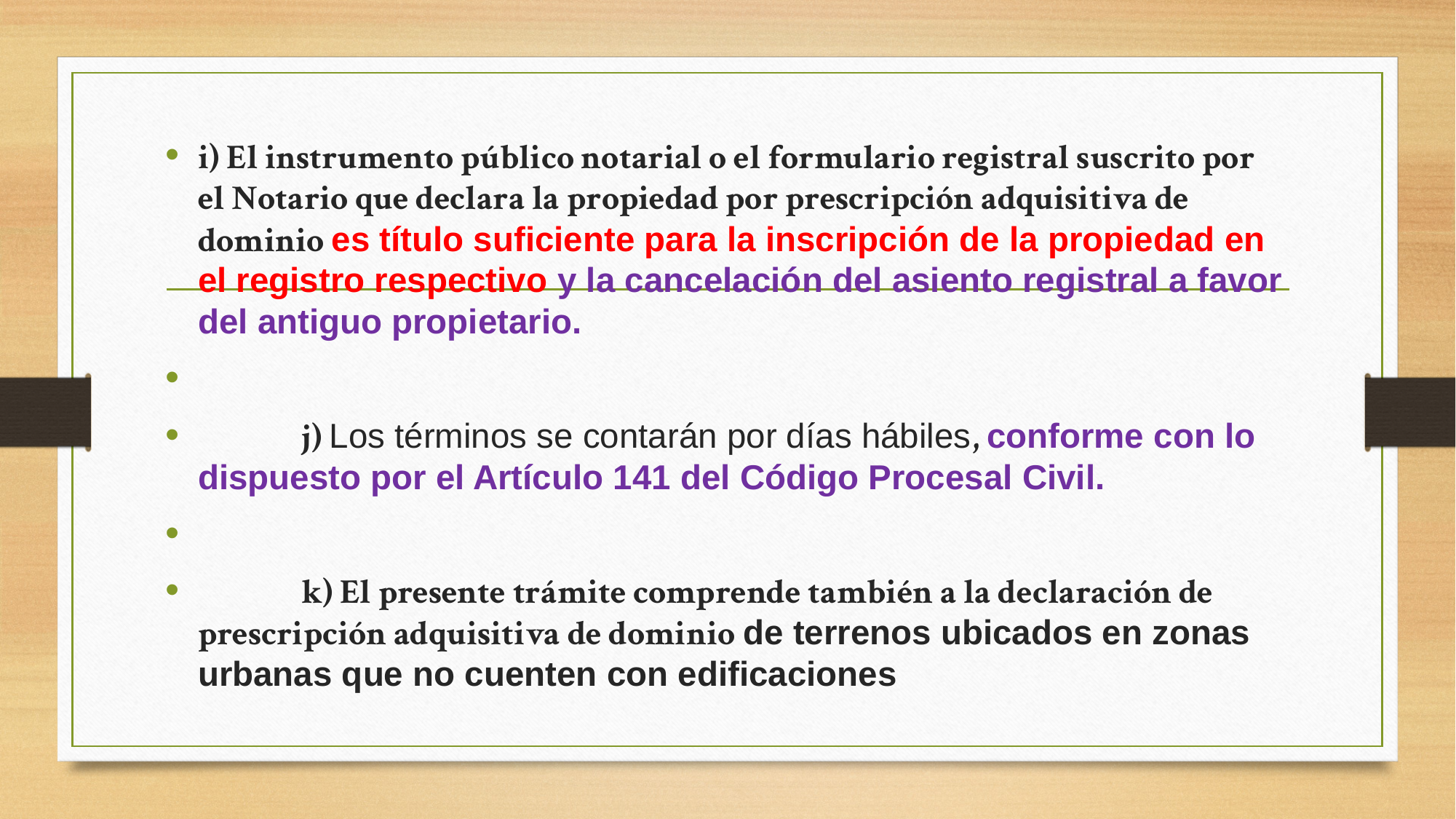

i) El instrumento público notarial o el formulario registral suscrito por el Notario que declara la propiedad por prescripción adquisitiva de dominio es título suficiente para la inscripción de la propiedad en el registro respectivo y la cancelación del asiento registral a favor del antiguo propietario.

	j) Los términos se contarán por días hábiles, conforme con lo dispuesto por el Artículo 141 del Código Procesal Civil.

	k) El presente trámite comprende también a la declaración de prescripción adquisitiva de dominio de terrenos ubicados en zonas urbanas que no cuenten con edificaciones